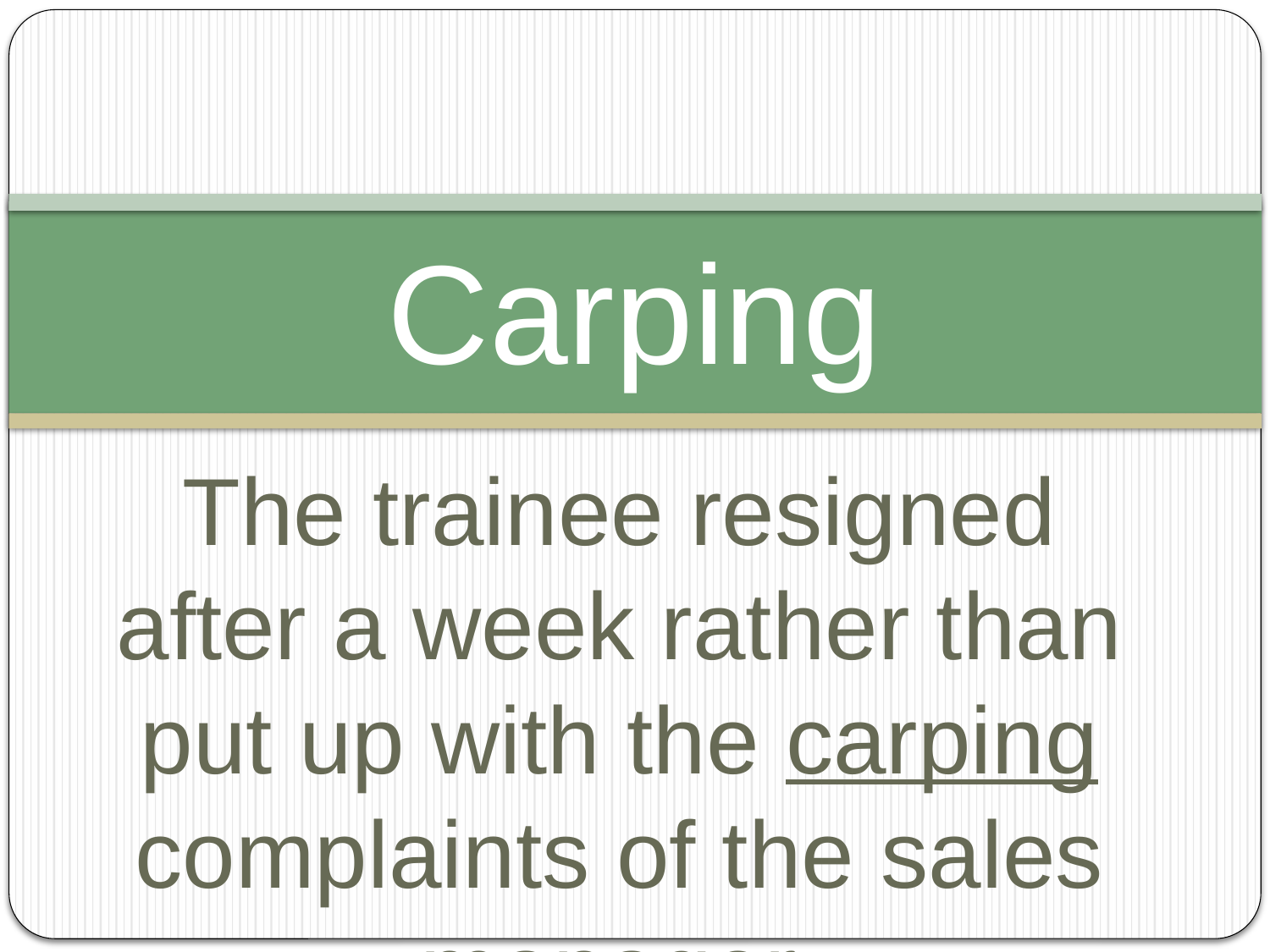

# Carping
The trainee resigned after a week rather than put up with the carping complaints of the sales manager.